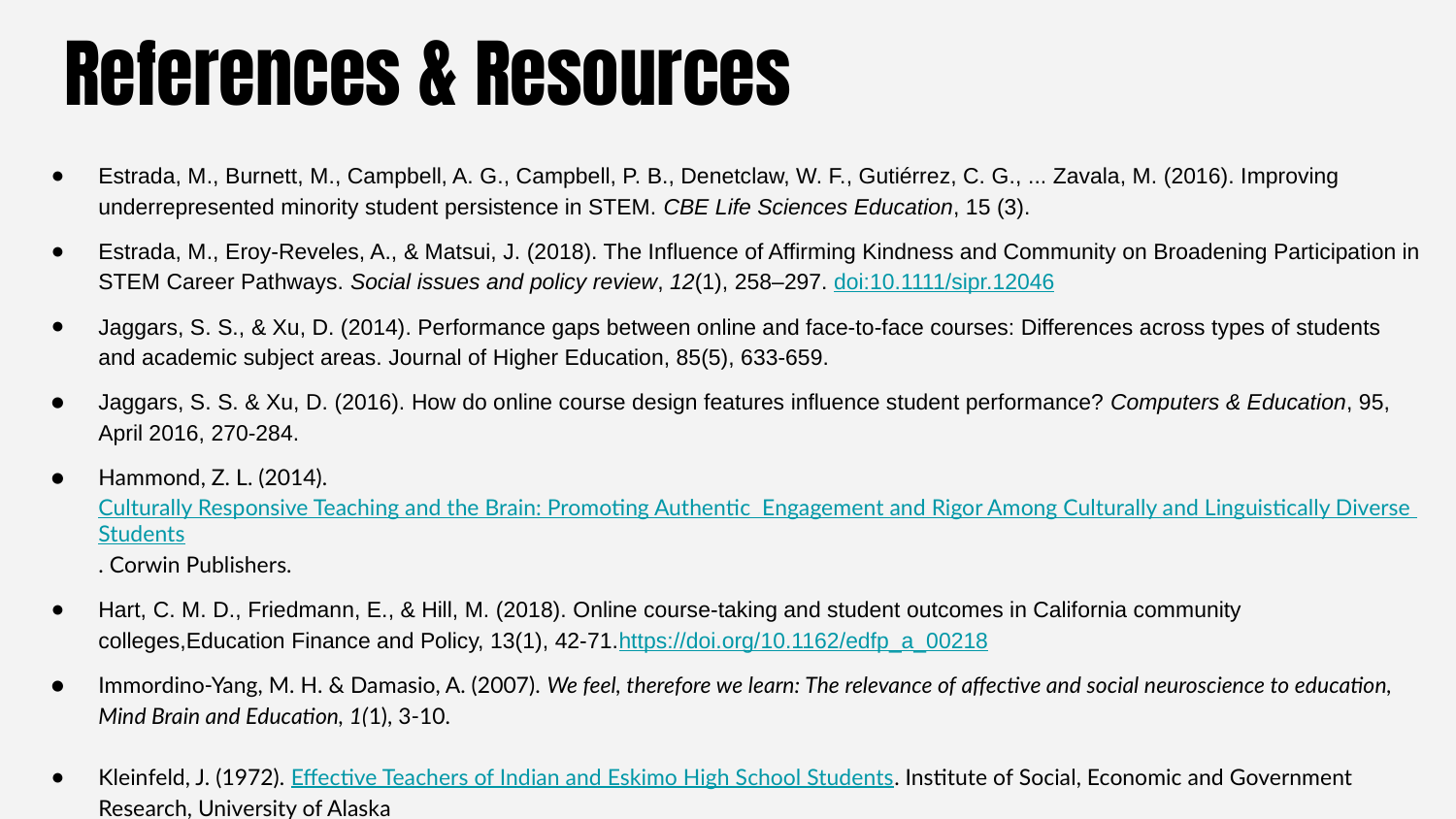

# References & Resources
Estrada, M., Burnett, M., Campbell, A. G., Campbell, P. B., Denetclaw, W. F., Gutiérrez, C. G., ... Zavala, M. (2016). Improving underrepresented minority student persistence in STEM. CBE Life Sciences Education, 15 (3).
Estrada, M., Eroy-Reveles, A., & Matsui, J. (2018). The Influence of Affirming Kindness and Community on Broadening Participation in STEM Career Pathways. Social issues and policy review, 12(1), 258–297. doi:10.1111/sipr.12046
Jaggars, S. S., & Xu, D. (2014). Performance gaps between online and face-to-face courses: Differences across types of students and academic subject areas. Journal of Higher Education, 85(5), 633-659.
Jaggars, S. S. & Xu, D. (2016). How do online course design features influence student performance? Computers & Education, 95, April 2016, 270-284.
Hammond, Z. L. (2014). Culturally Responsive Teaching and the Brain: Promoting Authentic  Engagement and Rigor Among Culturally and Linguistically Diverse Students. Corwin Publishers.
Hart, C. M. D., Friedmann, E., & Hill, M. (2018). Online course-taking and student outcomes in California community colleges,Education Finance and Policy, 13(1), 42-71.https://doi.org/10.1162/edfp_a_00218
Immordino-Yang, M. H. & Damasio, A. (2007). We feel, therefore we learn: The relevance of affective and social neuroscience to education, Mind Brain and Education, 1(1), 3-10.

Kleinfeld, J. (1972). Effective Teachers of Indian and Eskimo High School Students. Institute of Social, Economic and Government Research, University of Alaska